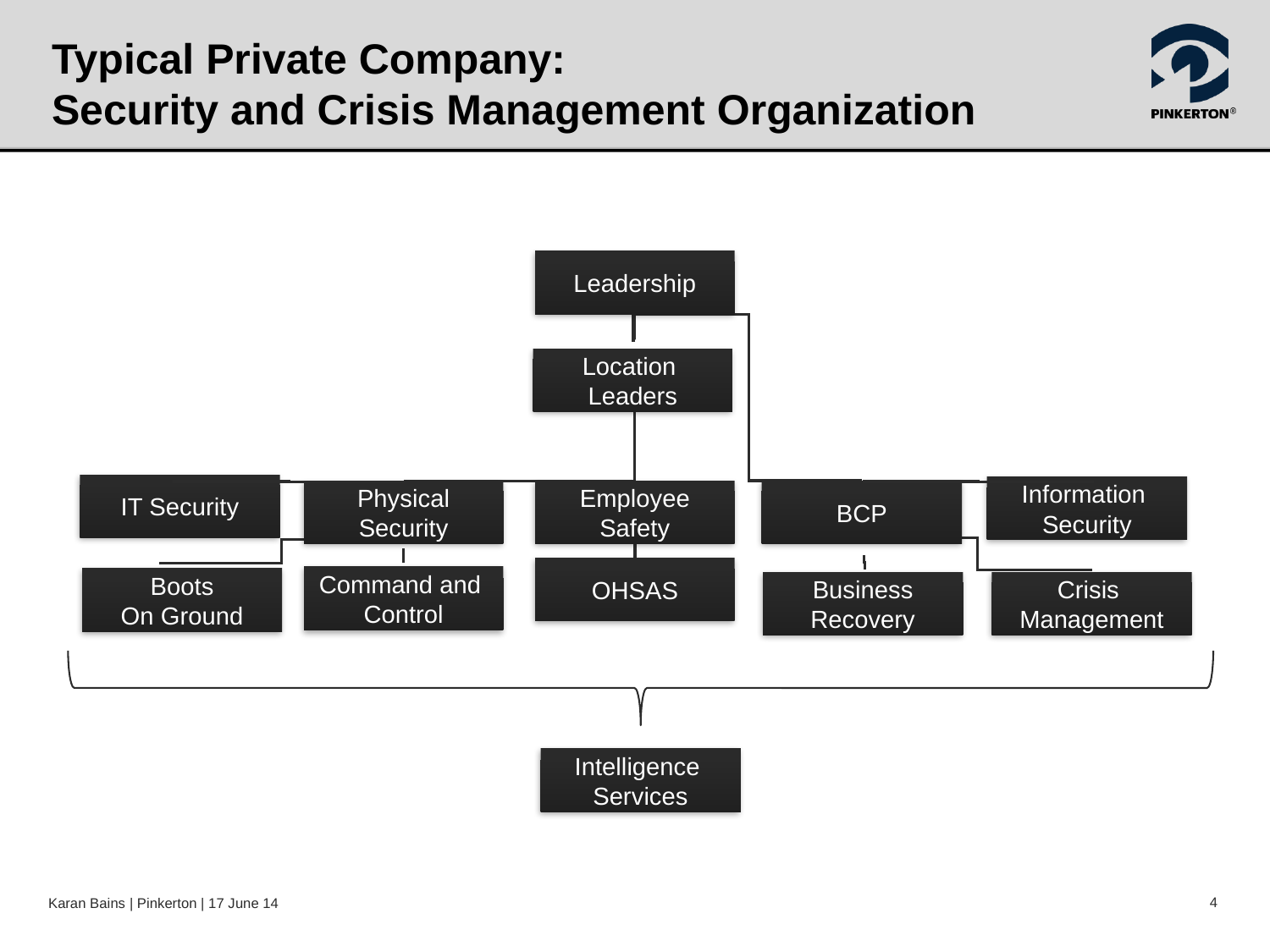

# Typical Private Company: Security and Crisis Management Organization

Leadership
Location
Leaders
Physical
Security
Employee
Safety
BCP
OHSAS
Command and
Control
Boots
On Ground
Business
Recovery
Crisis
Management
IT Security
Information
Security
Intelligence
Services
4
Karan Bains | Pinkerton | 17 June 14